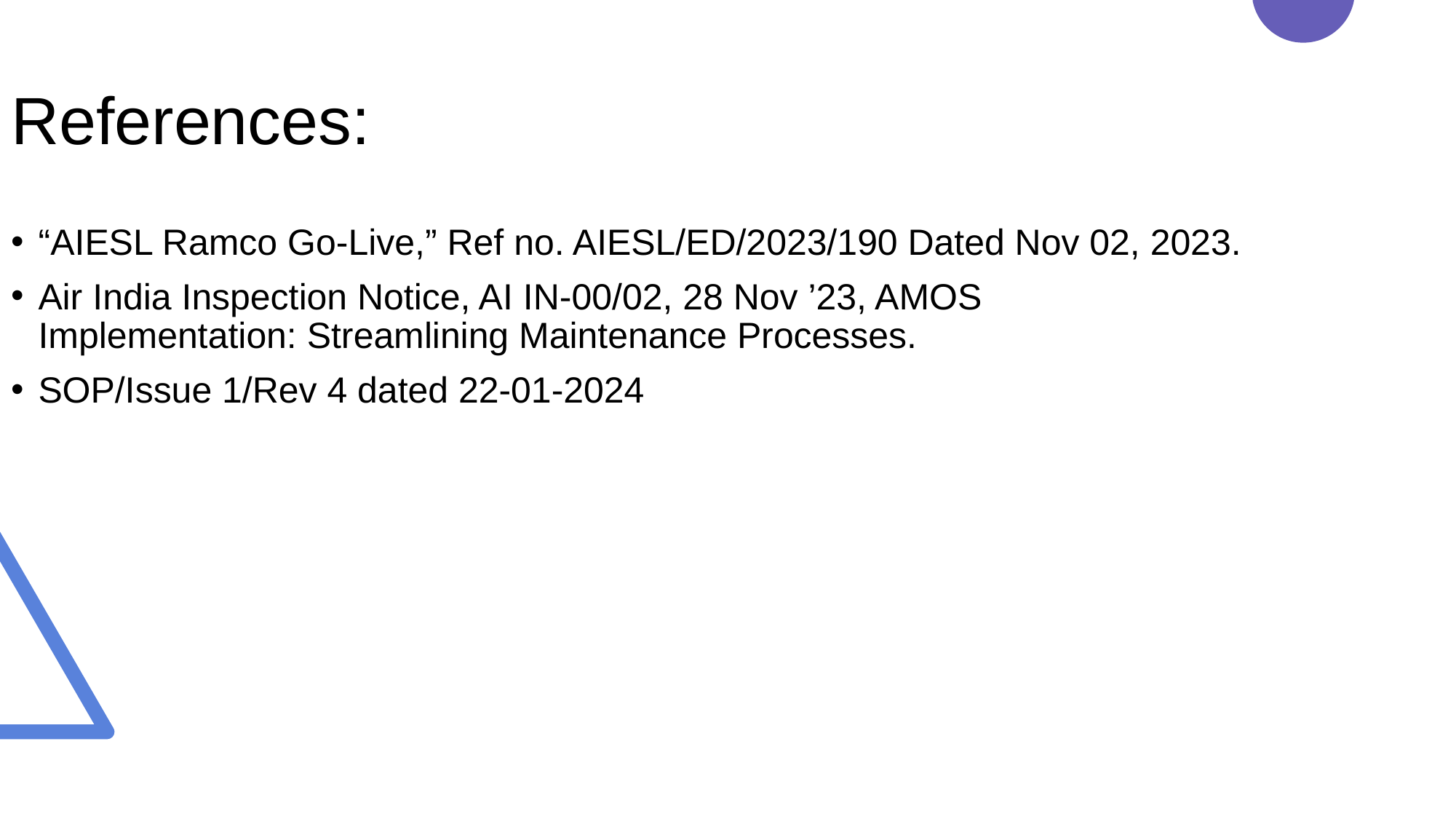

References:
“AIESL Ramco Go-Live,” Ref no. AIESL/ED/2023/190 Dated Nov 02, 2023.
Air India Inspection Notice, AI IN-00/02, 28 Nov ’23, AMOS Implementation: Streamlining Maintenance Processes.
SOP/Issue 1/Rev 4 dated 22-01-2024